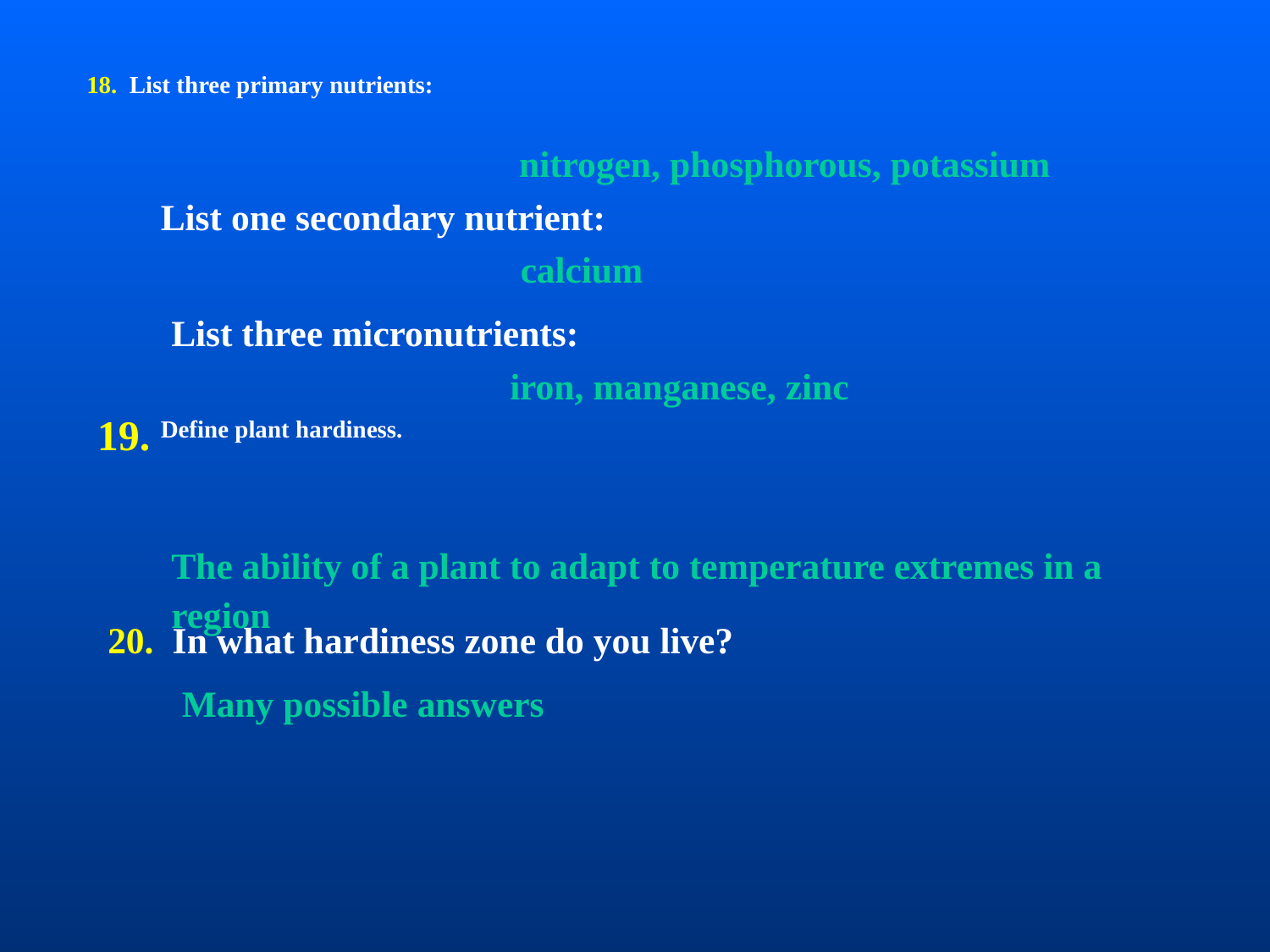

18.  List three primary nutrients:

 nitrogen, phosphorous, potassium
List one secondary nutrient:
calcium
List three micronutrients:

iron, manganese, zinc
Define plant hardiness.

The ability of a plant to adapt to temperature extremes in a region
20.  In what hardiness zone do you live?
Many possible answers